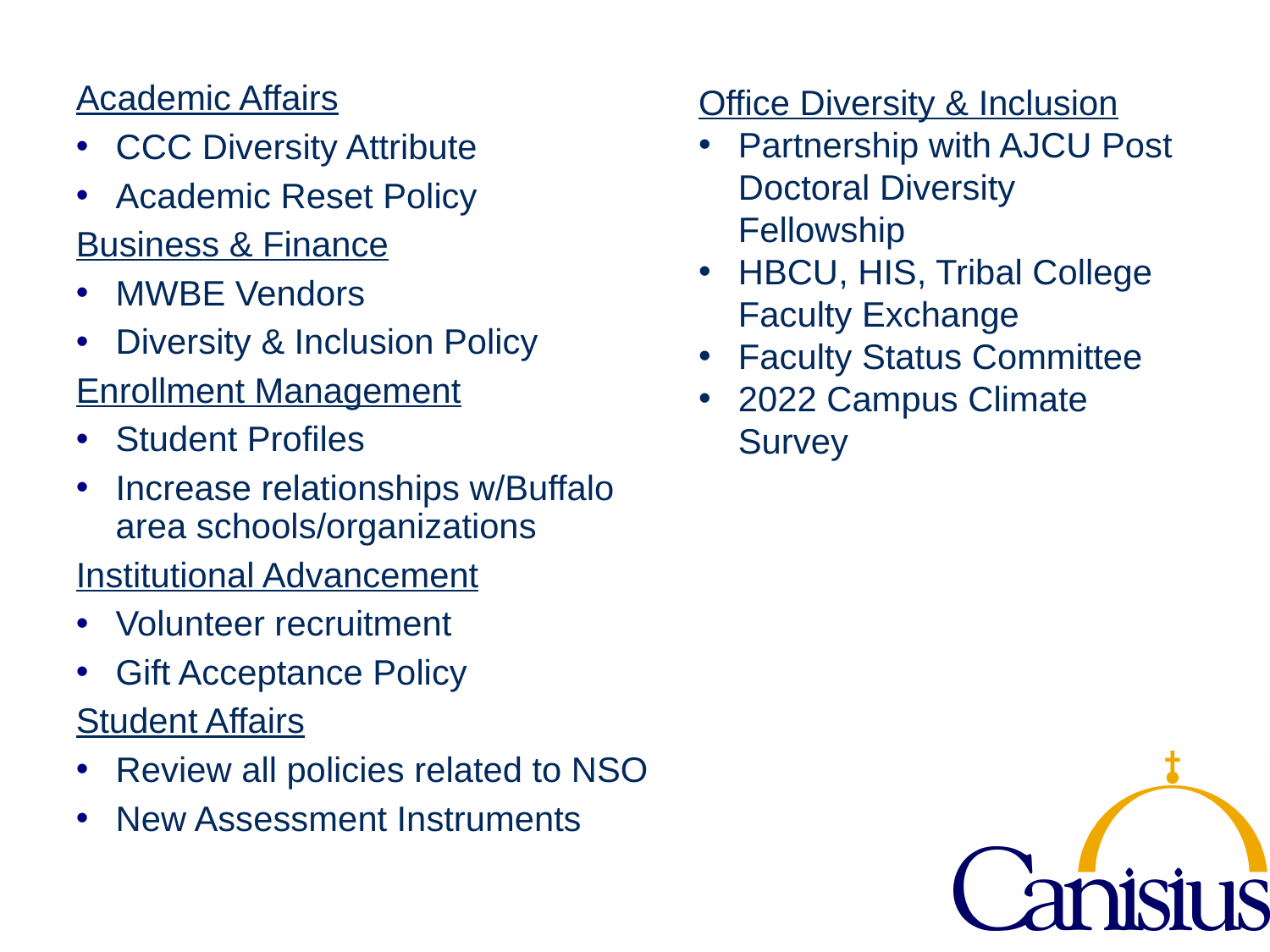

Academic Affairs
CCC Diversity Attribute
Academic Reset Policy
Business & Finance
MWBE Vendors
Diversity & Inclusion Policy
Enrollment Management
Student Profiles
Increase relationships w/Buffalo area schools/organizations
Institutional Advancement
Volunteer recruitment
Gift Acceptance Policy
Student Affairs
Review all policies related to NSO
New Assessment Instruments

Office Diversity & Inclusion
Partnership with AJCU Post Doctoral Diversity Fellowship
HBCU, HIS, Tribal College Faculty Exchange
Faculty Status Committee
2022 Campus Climate Survey